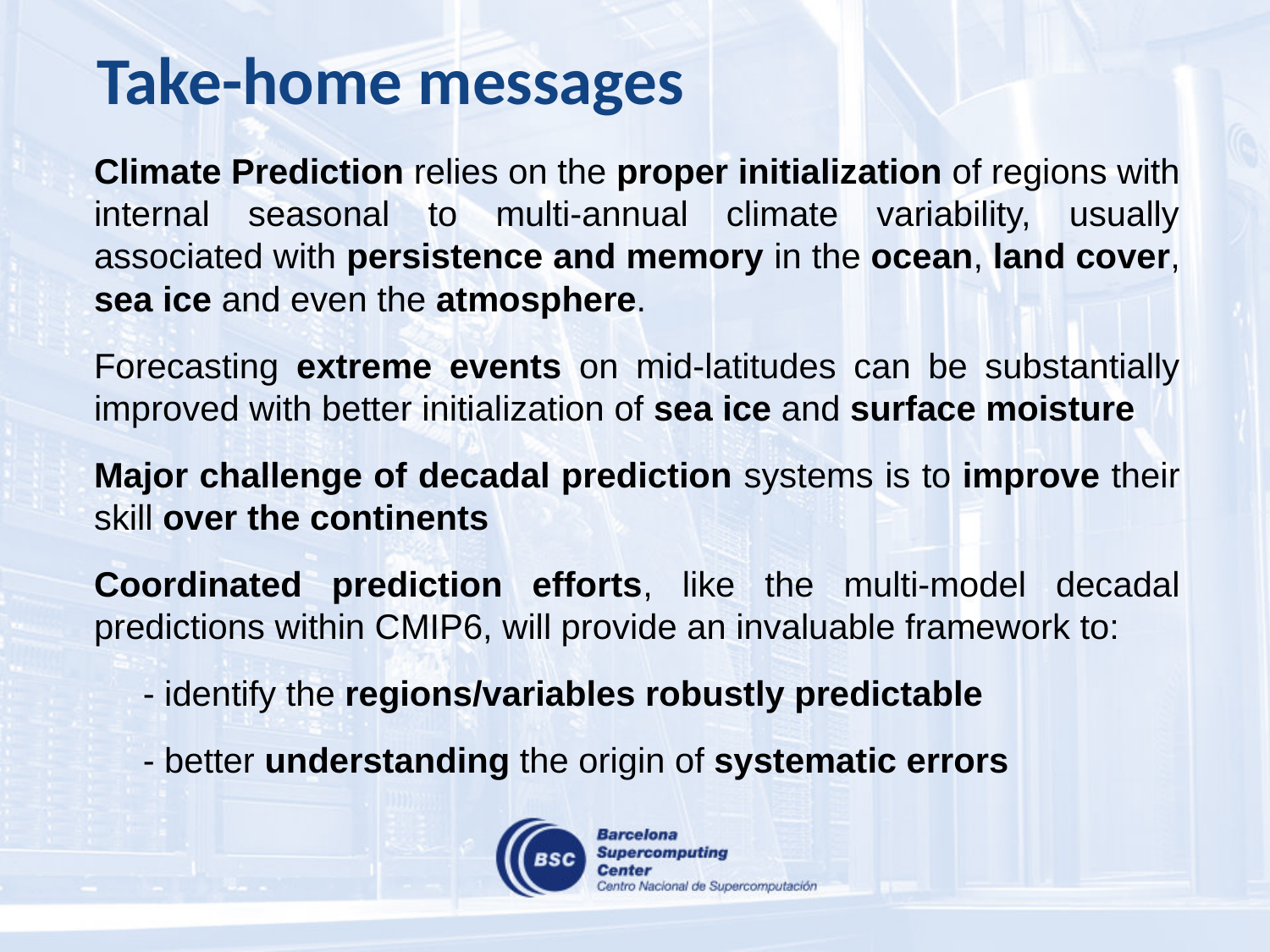

Take-home messages
Climate Prediction relies on the proper initialization of regions with internal seasonal to multi-annual climate variability, usually associated with persistence and memory in the ocean, land cover, sea ice and even the atmosphere.
Forecasting extreme events on mid-latitudes can be substantially improved with better initialization of sea ice and surface moisture
Major challenge of decadal prediction systems is to improve their skill over the continents
Coordinated prediction efforts, like the multi-model decadal predictions within CMIP6, will provide an invaluable framework to:
     - identify the regions/variables robustly predictable
     - better understanding the origin of systematic errors